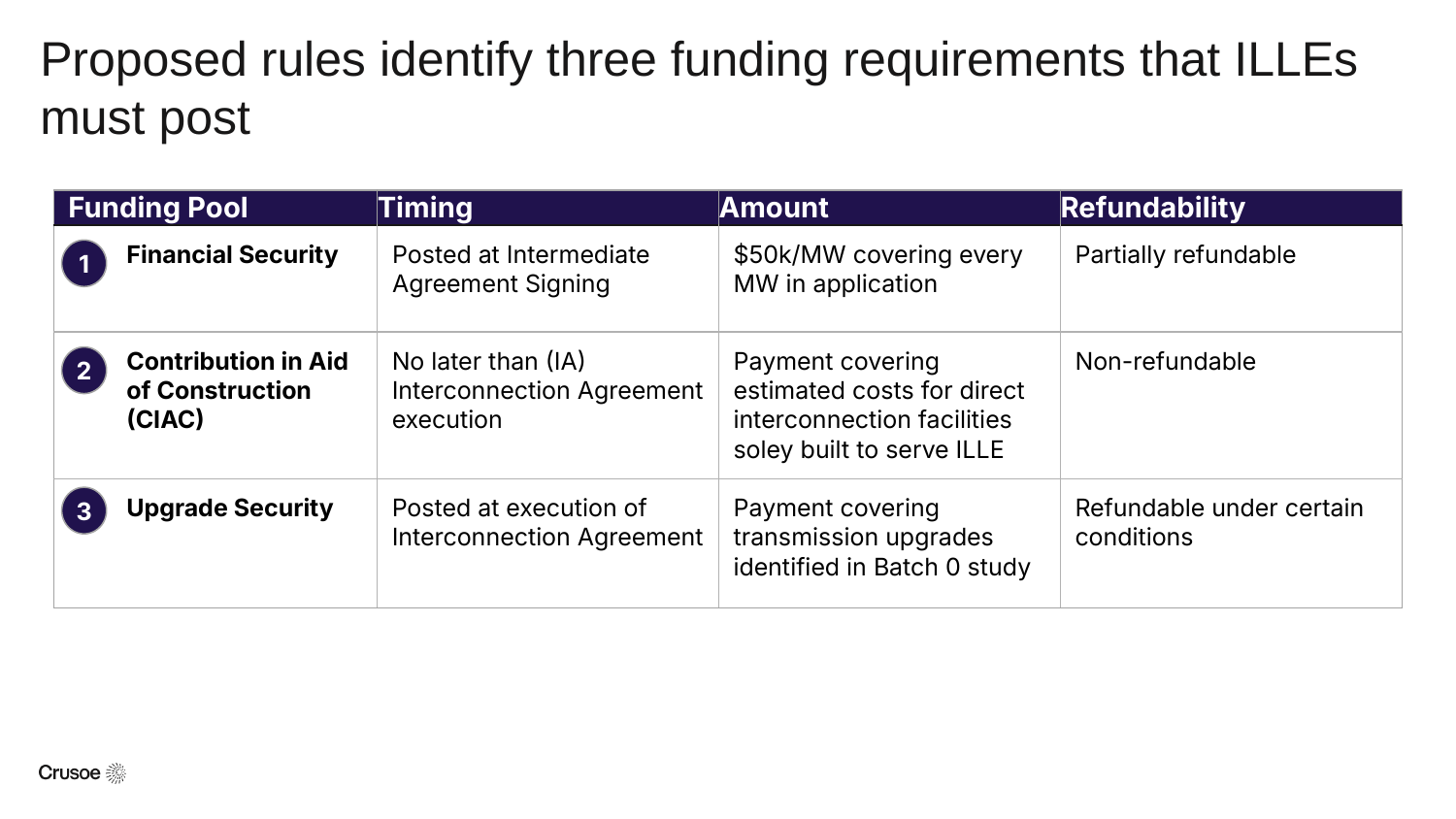

# Proposed rules identify three funding requirements that ILLEs must post
| Funding Pool | Timing | Amount | Refundability |
| --- | --- | --- | --- |
| Financial Security | Posted at Intermediate Agreement Signing | $50k/MW covering every MW in application | Partially refundable |
| Contribution in Aid of Construction (CIAC) | No later than (IA) Interconnection Agreement execution | Payment covering estimated costs for direct interconnection facilities soley built to serve ILLE | Non-refundable |
| Upgrade Security | Posted at execution of Interconnection Agreement | Payment covering transmission upgrades identified in Batch 0 study | Refundable under certain conditions |
1
2
3